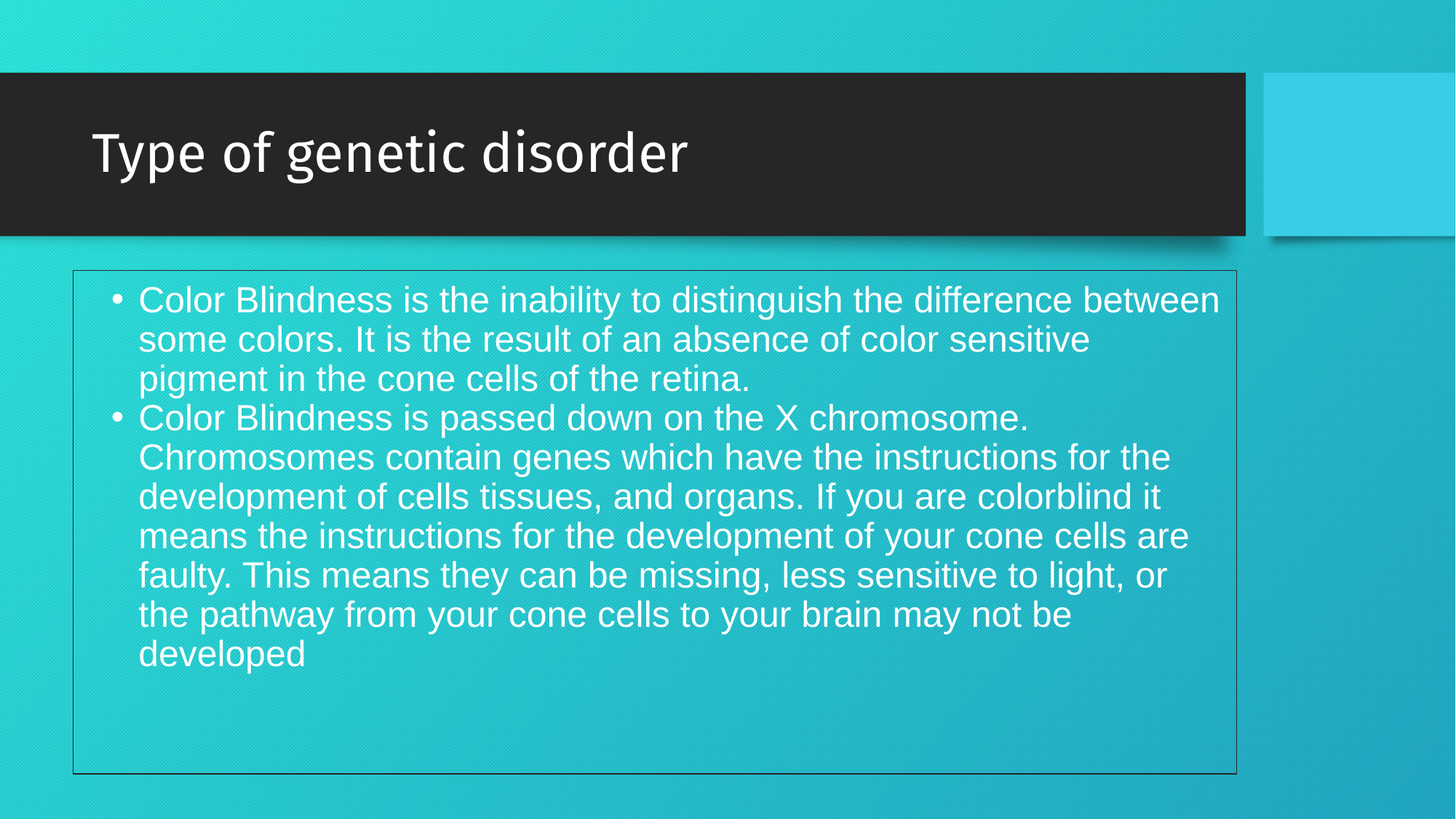

# Type of genetic disorder
Color Blindness is the inability to distinguish the difference between some colors. It is the result of an absence of color sensitive pigment in the cone cells of the retina.
Color Blindness is passed down on the X chromosome. Chromosomes contain genes which have the instructions for the development of cells tissues, and organs. If you are colorblind it means the instructions for the development of your cone cells are faulty. This means they can be missing, less sensitive to light, or the pathway from your cone cells to your brain may not be developed